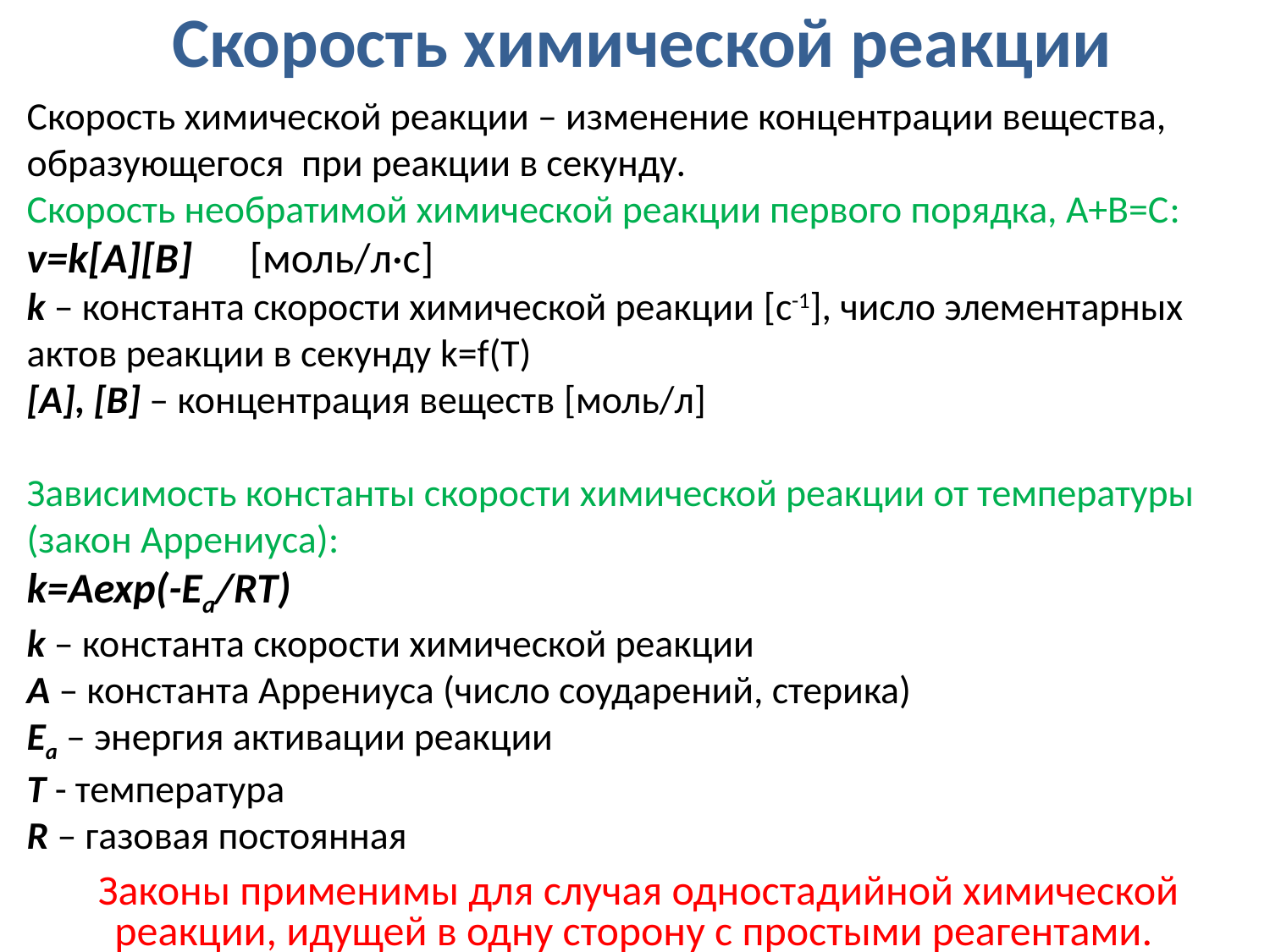

Скорость химической реакции
Скорость химической реакции – изменение концентрации вещества, образующегося  при реакции в секунду.
Скорость необратимой химической реакции первого порядка, А+В=С:
v=k[A][B]      [моль/л·с]
k – константа скорости химической реакции [с-1], число элементарных   актов реакции в секунду k=f(T)
[A], [В] – концентрация веществ [моль/л]

Зависимость константы скорости химической реакции от температуры (закон Аррениуса):
k=Aexp(-Ea/RT)
k – константа скорости химической реакции
А – константа Аррениуса (число соударений, стерика)
Еа – энергия активации реакции
Т - температура
R – газовая постоянная
Законы применимы для случая одностадийной химической реакции, идущей в одну сторону с простыми реагентами.